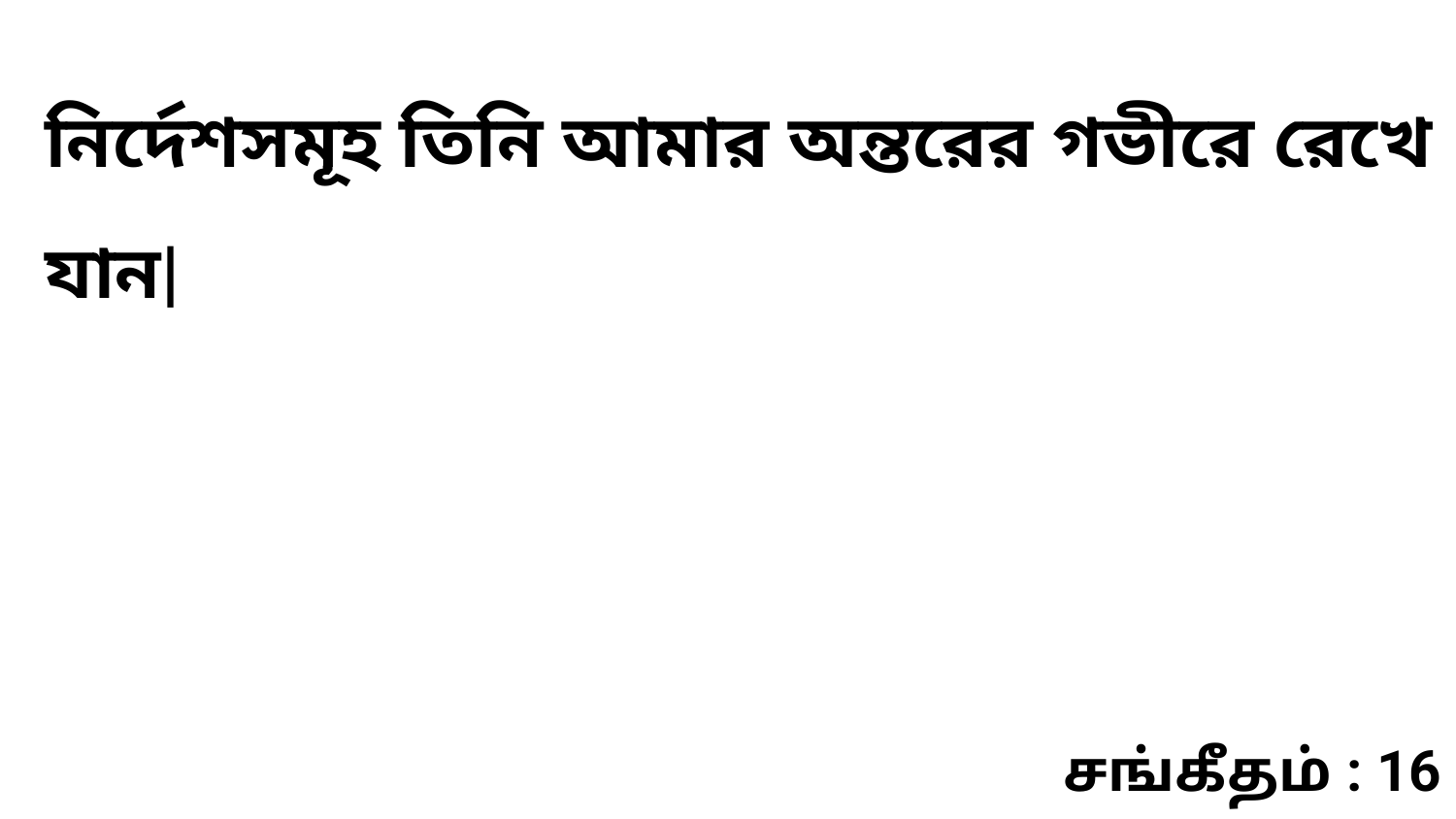

নির্দেশসমূহ তিনি আমার অন্তরের গভীরে রেখে যান|
சங்கீதம் : 16